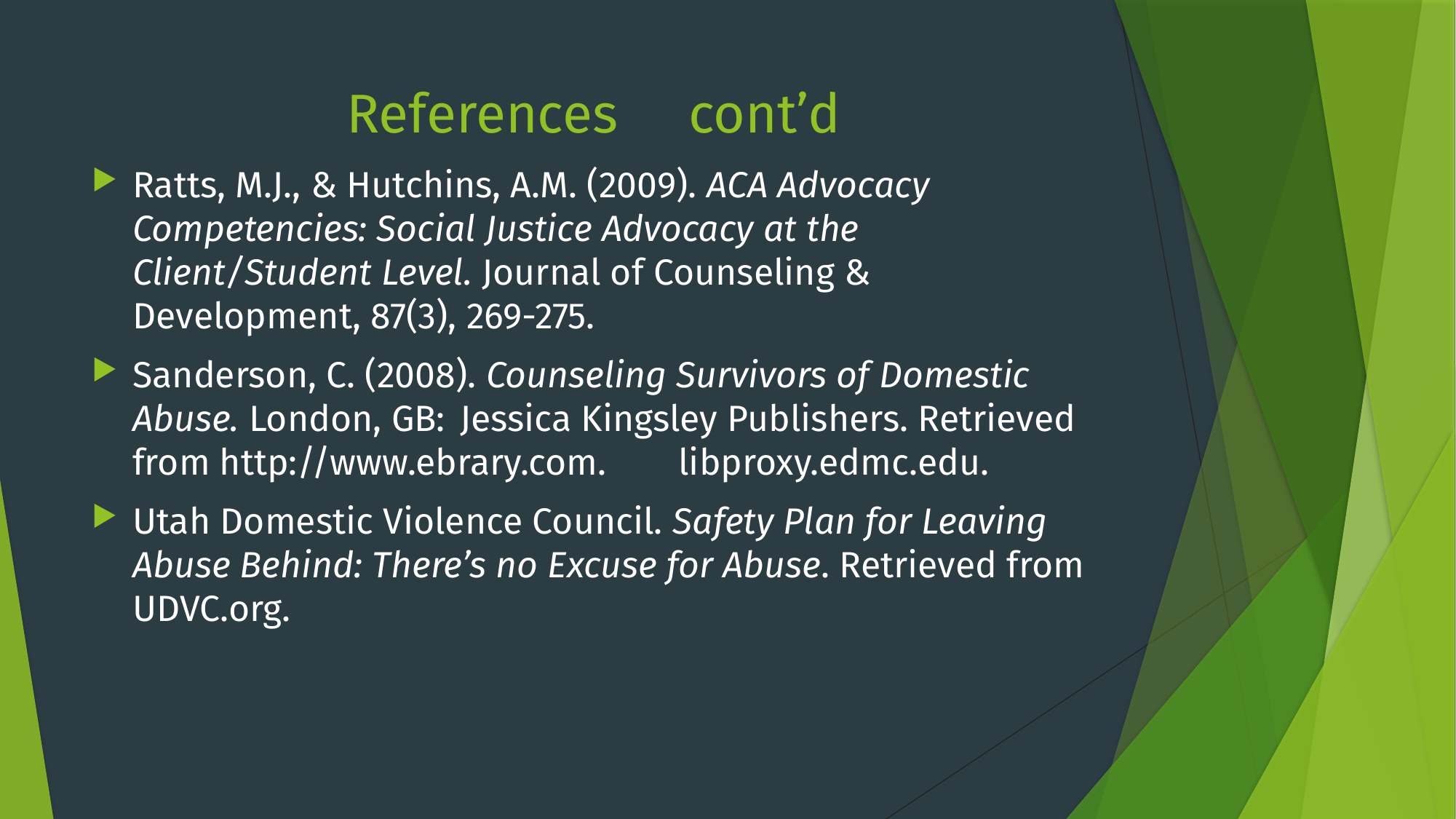

# References	 cont’d
Ratts, M.J., & Hutchins, A.M. (2009). ACA Advocacy Competencies: Social Justice Advocacy at the Client/Student Level. Journal of Counseling & 	Development, 87(3), 269-275.
Sanderson, C. (2008). Counseling Survivors of Domestic Abuse. London, GB: 	Jessica Kingsley Publishers. Retrieved from http://www.ebrary.com.	libproxy.edmc.edu.
Utah Domestic Violence Council. Safety Plan for Leaving Abuse Behind: There’s no Excuse for Abuse. Retrieved from UDVC.org.